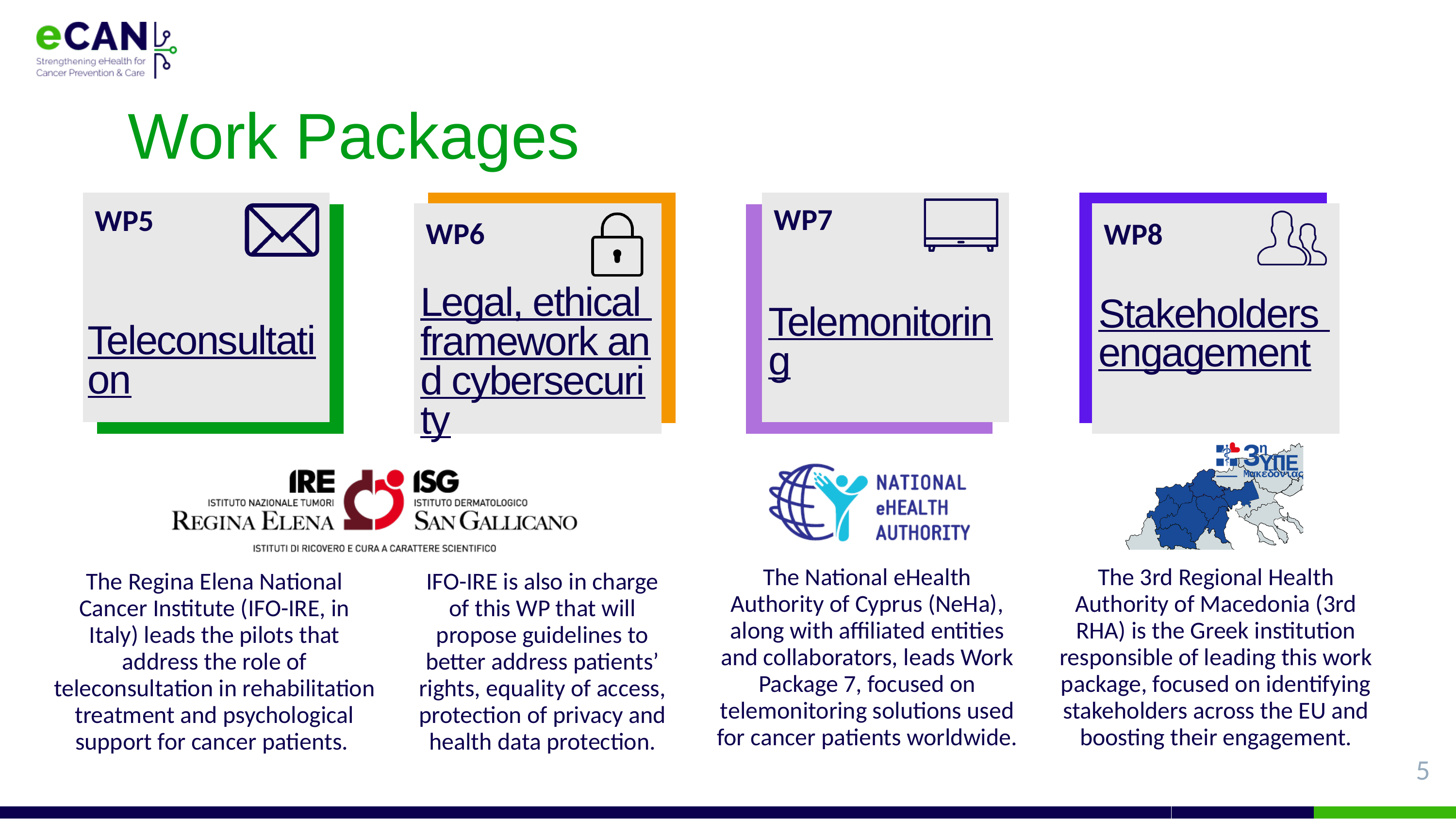

Work Packages

WP7
WP5

WP6
WP8

Legal, ethical framework and cybersecurity
Stakeholders engagement
Telemonitoring
Teleconsultation

The National eHealth Authority of Cyprus (NeHa), along with affiliated entities and collaborators, leads Work Package 7, focused on telemonitoring solutions used for cancer patients worldwide.
The 3rd Regional Health Authority of Macedonia (3rd RHA) is the Greek institution responsible of leading this work package, focused on identifying stakeholders across the EU and boosting their engagement.
The Regina Elena National Cancer Institute (IFO-IRE, in Italy) leads the pilots that address the role of teleconsultation in rehabilitation treatment and psychological support for cancer patients.
IFO-IRE is also in charge of this WP that will propose guidelines to better address patients’ rights, equality of access, protection of privacy and health data protection.
5